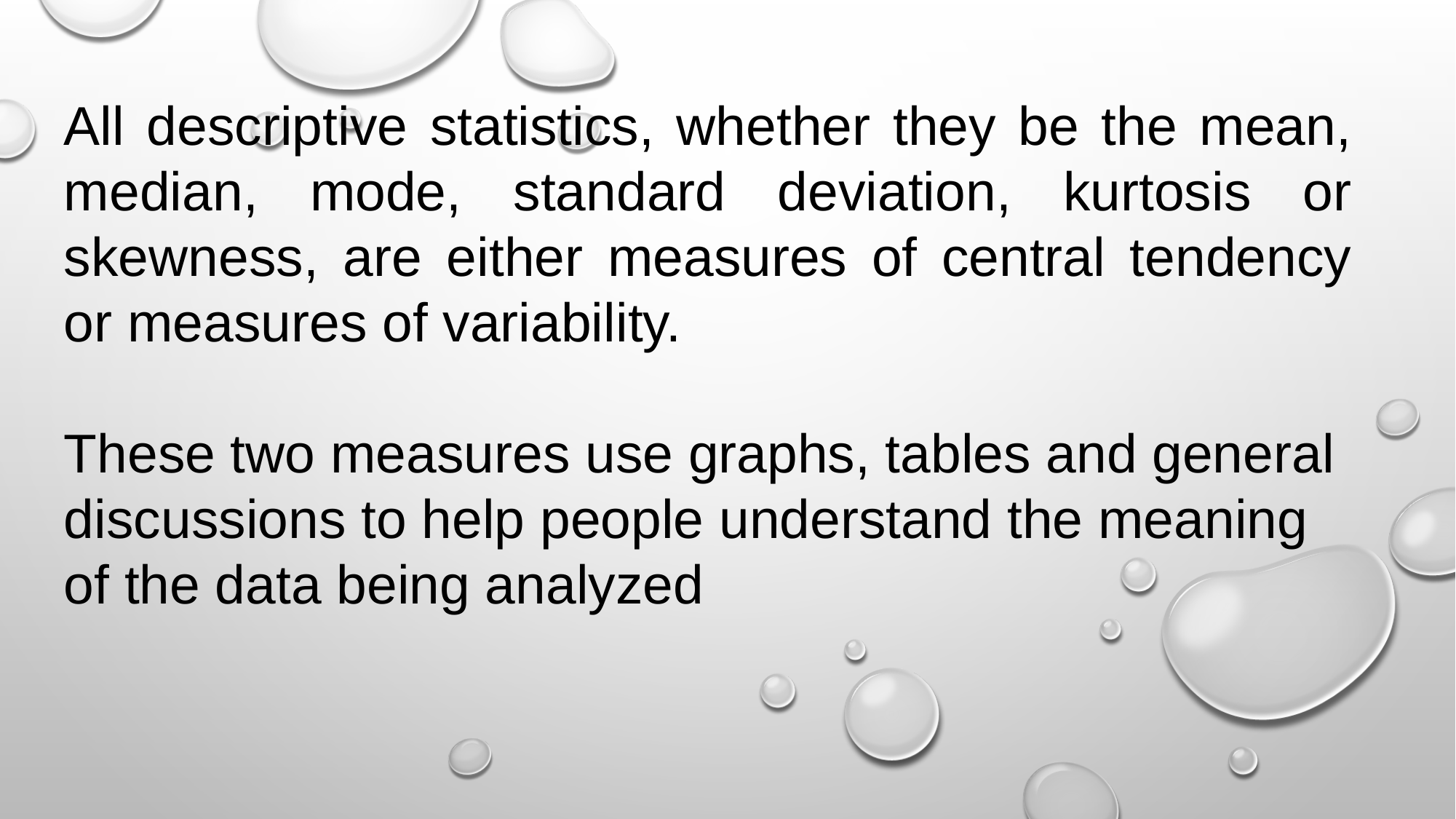

All descriptive statistics, whether they be the mean, median, mode, standard deviation, kurtosis or skewness, are either measures of central tendency or measures of variability.

These two measures use graphs, tables and general discussions to help people understand the meaning of the data being analyzed